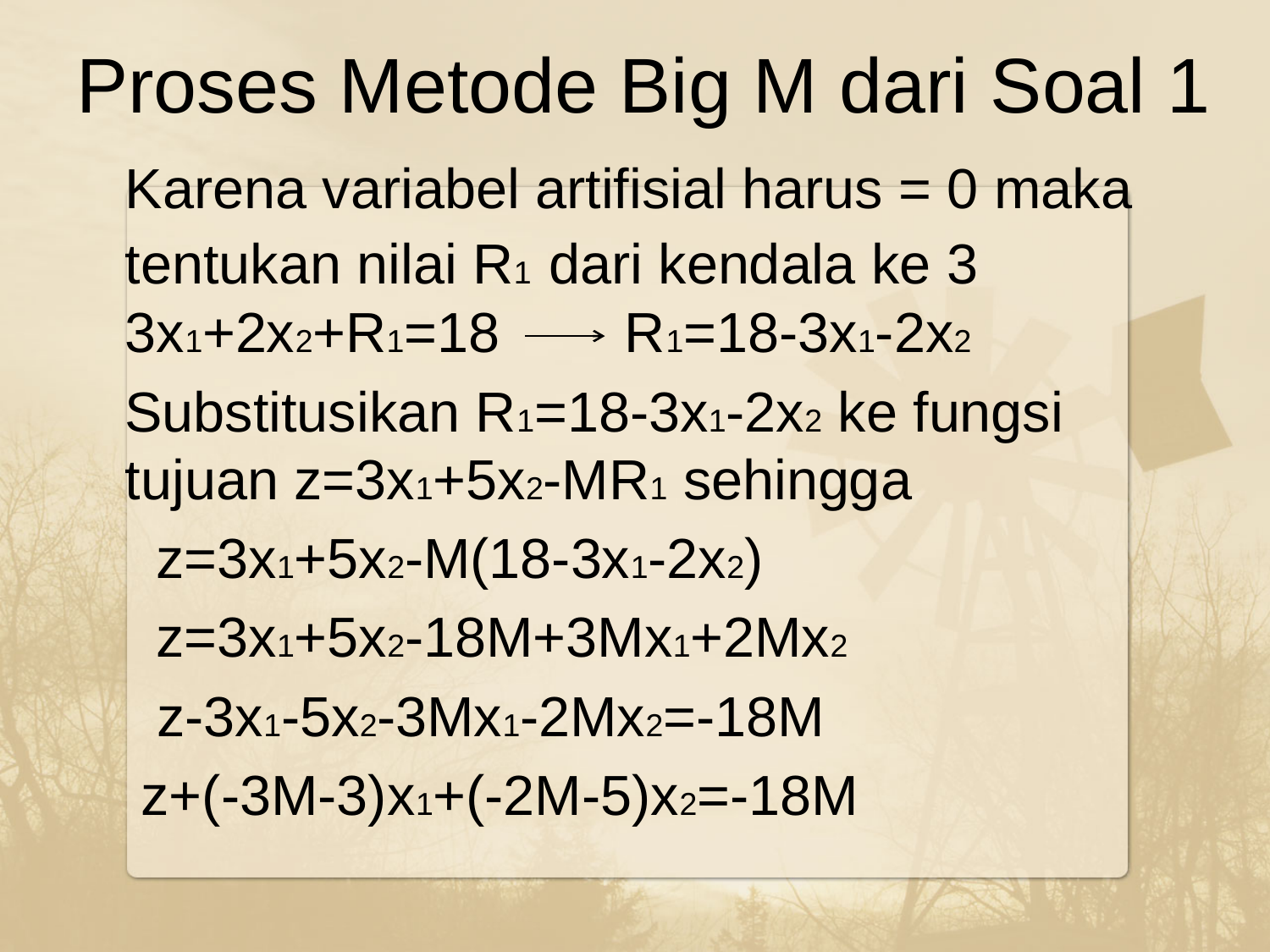

# Proses Metode Big M dari Soal 1
	Karena variabel artifisial harus = 0 maka tentukan nilai R1 dari kendala ke 3 3x1+2x2+R1=18        R1=18-3x1-2x2
   Substitusikan R1=18-3x1-2x2 ke fungsi tujuan z=3x1+5x2-MR1 sehingga
     z=3x1+5x2-M(18-3x1-2x2)
     z=3x1+5x2-18M+3Mx1+2Mx2
	  z-3x1-5x2-3Mx1-2Mx2=-18M
	 z+(-3M-3)x1+(-2M-5)x2=-18M